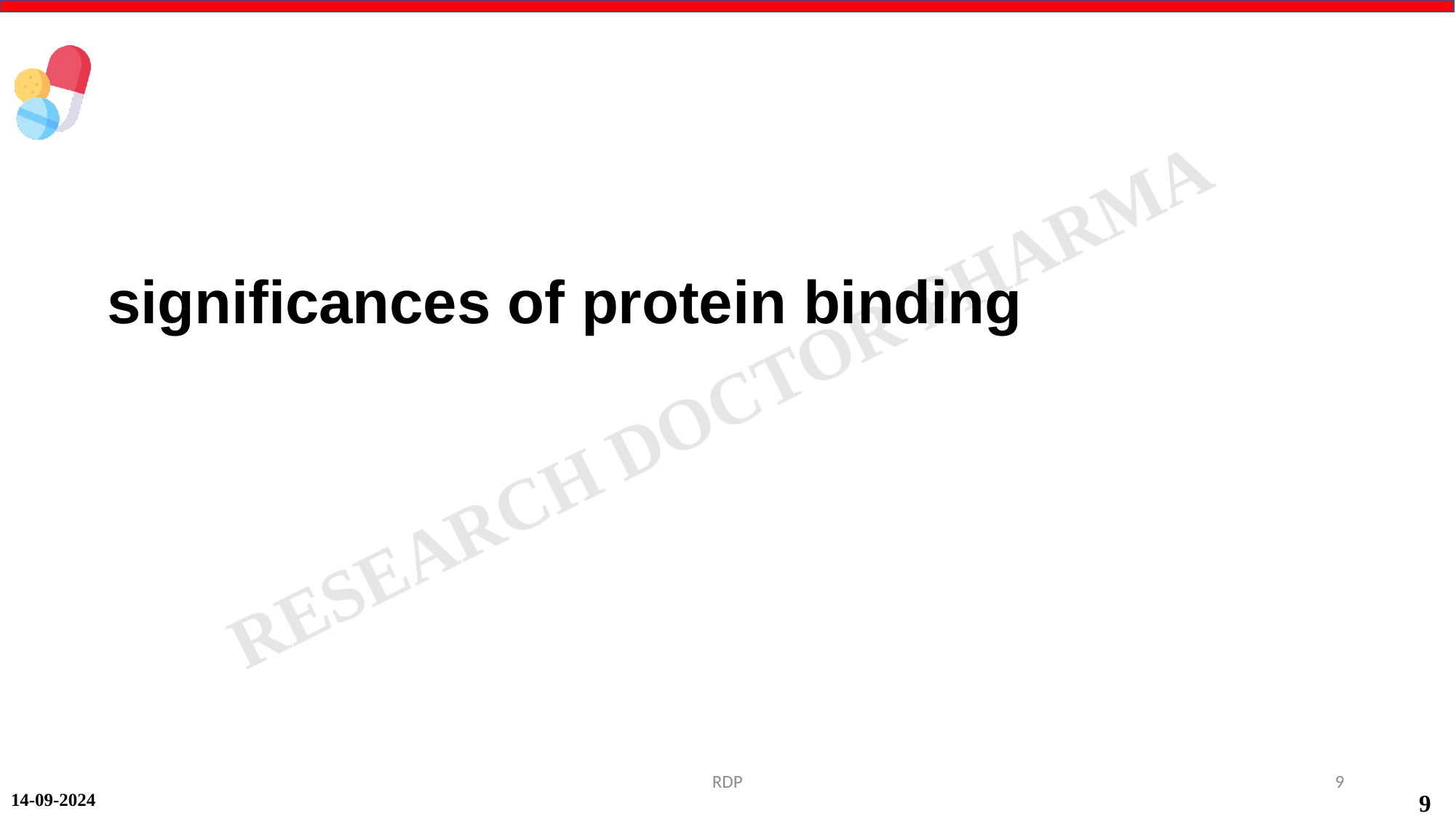

significances of protein binding
RDP
9
14-09-2024
9